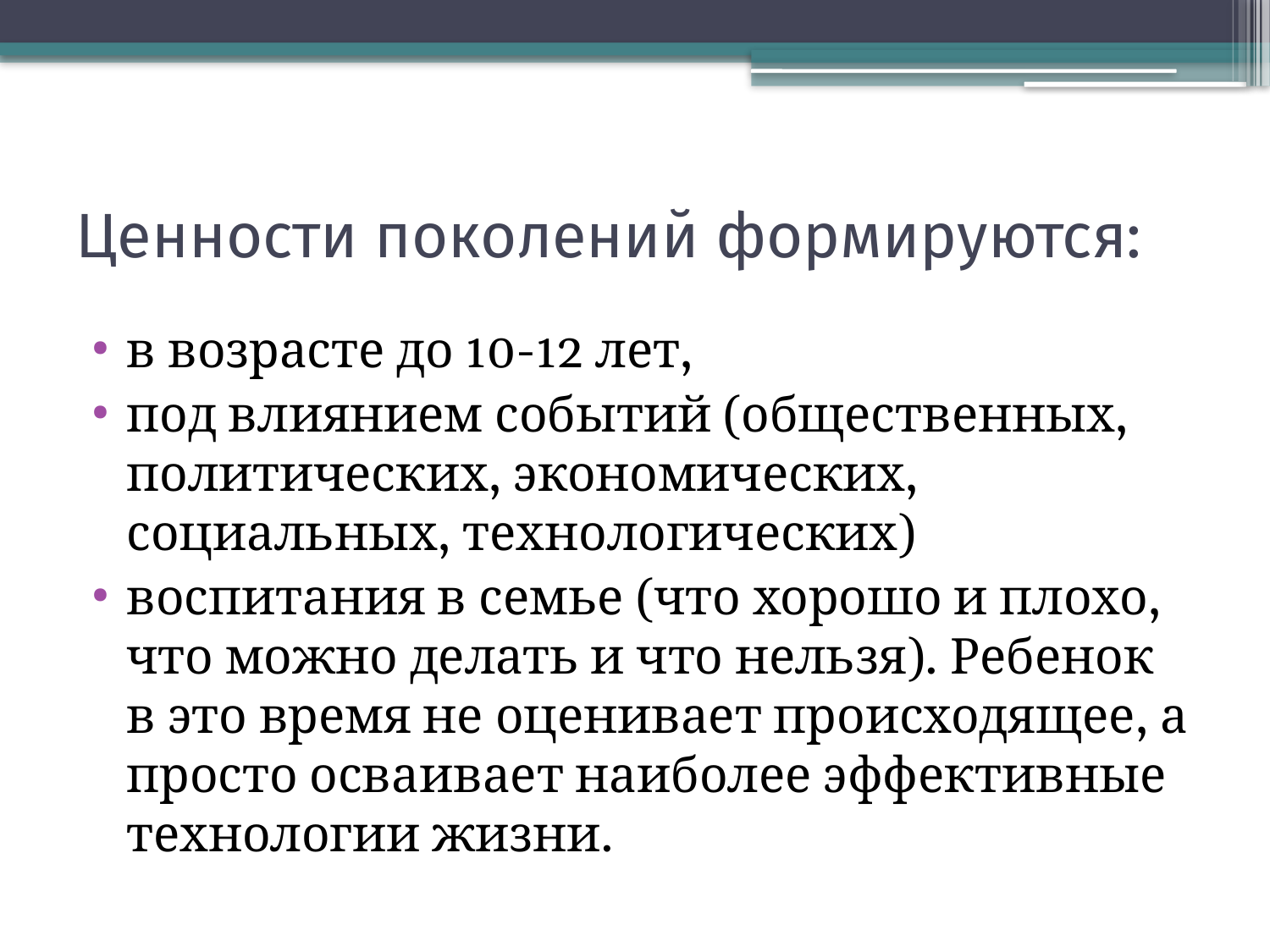

# Ценности поколений формируются:
в возрасте до 10-12 лет,
под влиянием событий (общественных, политических, экономических, социальных, технологических)
воспитания в семье (что хорошо и плохо, что можно делать и что нельзя). Ребенок в это время не оценивает происходящее, а просто осваивает наиболее эффективные технологии жизни.